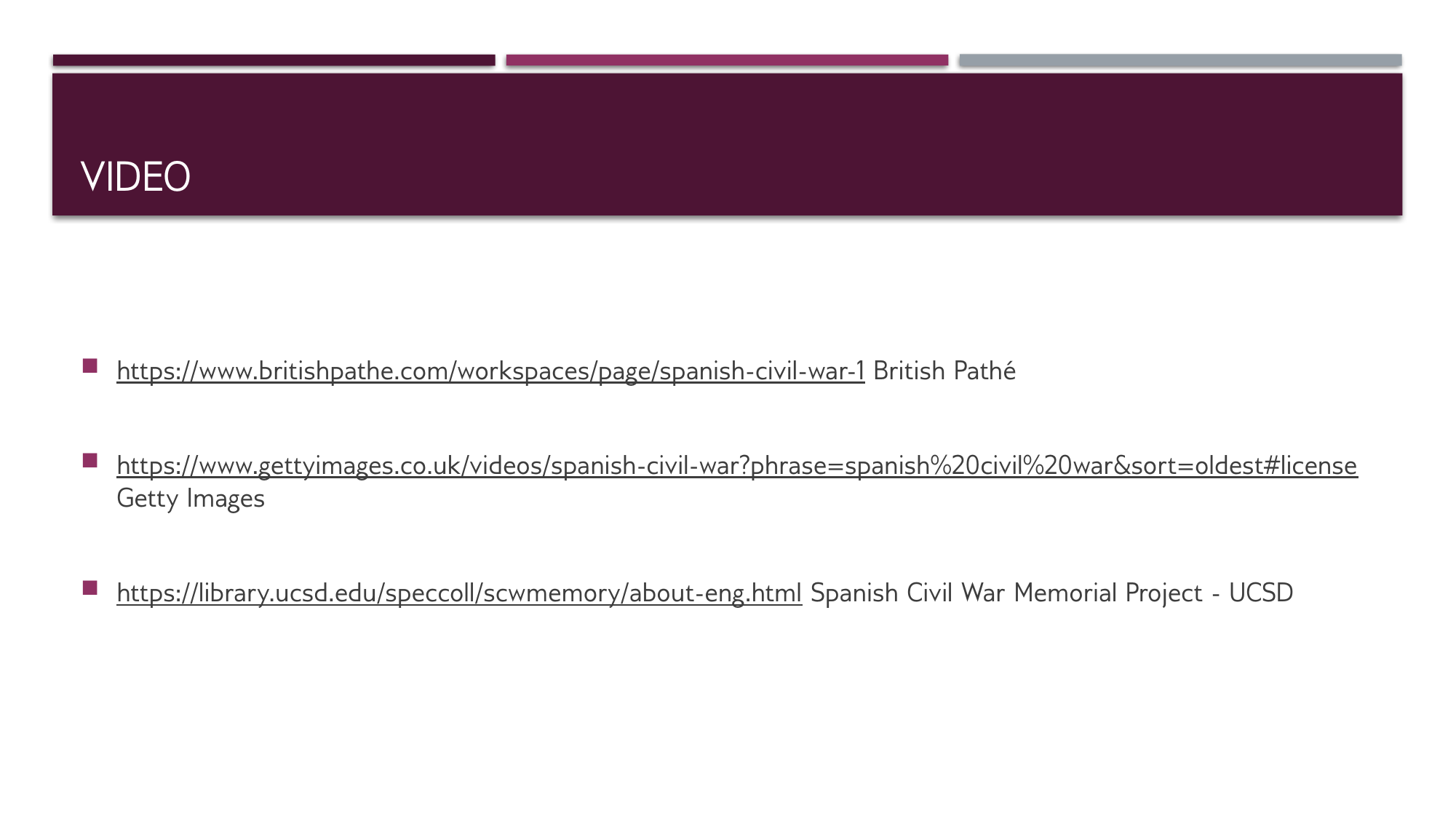

# video
https://www.britishpathe.com/workspaces/page/spanish-civil-war-1 British Pathé

https://www.gettyimages.co.uk/videos/spanish-civil-war?phrase=spanish%20civil%20war&sort=oldest#license Getty Images

https://library.ucsd.edu/speccoll/scwmemory/about-eng.html Spanish Civil War Memorial Project - UCSD